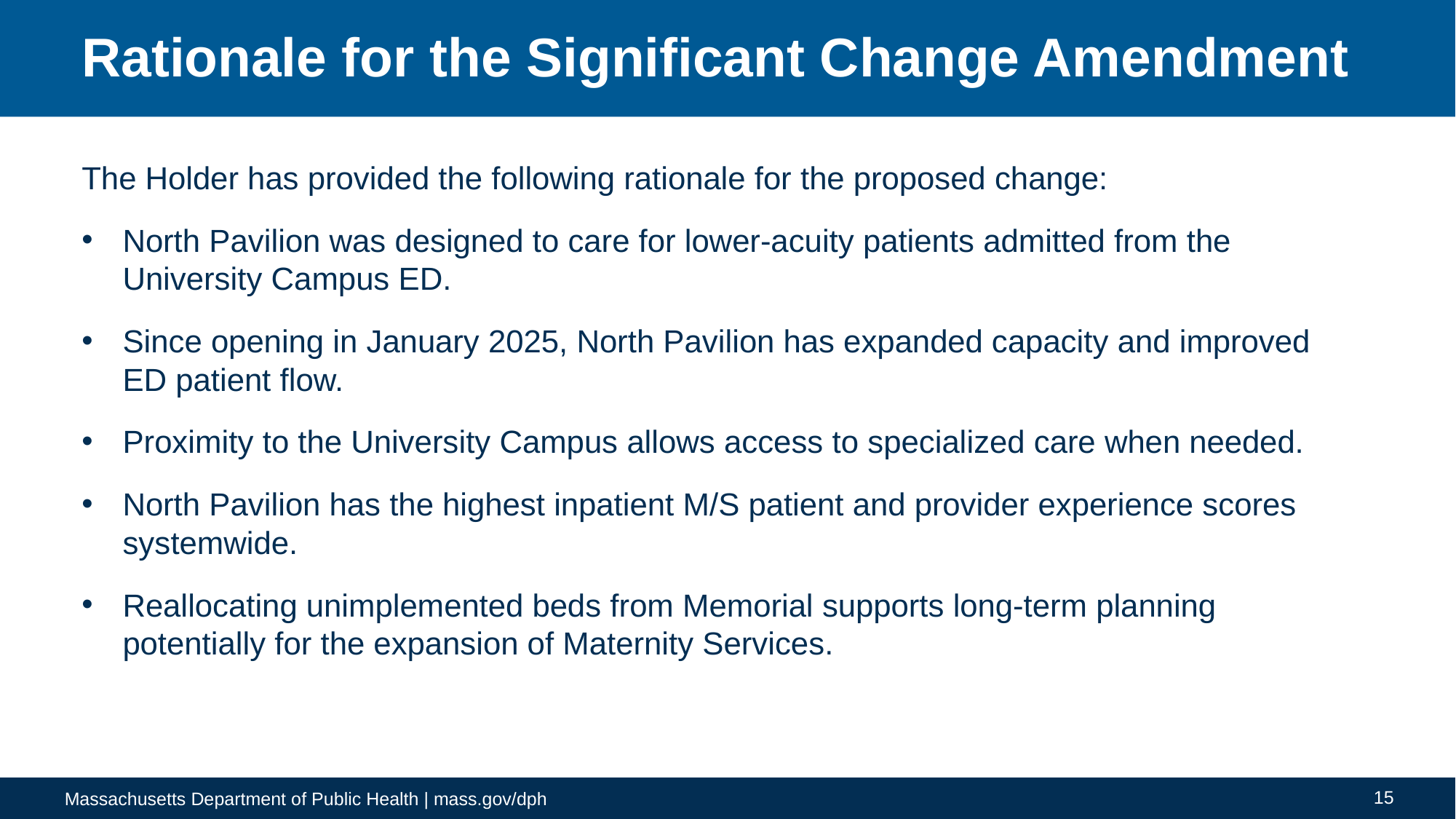

# Rationale for the Significant Change Amendment
The Holder has provided the following rationale for the proposed change:
North Pavilion was designed to care for lower-acuity patients admitted from the University Campus ED.
Since opening in January 2025, North Pavilion has expanded capacity and improved ED patient flow.
Proximity to the University Campus allows access to specialized care when needed.
North Pavilion has the highest inpatient M/S patient and provider experience scores systemwide.
Reallocating unimplemented beds from Memorial supports long-term planning potentially for the expansion of Maternity Services.
15